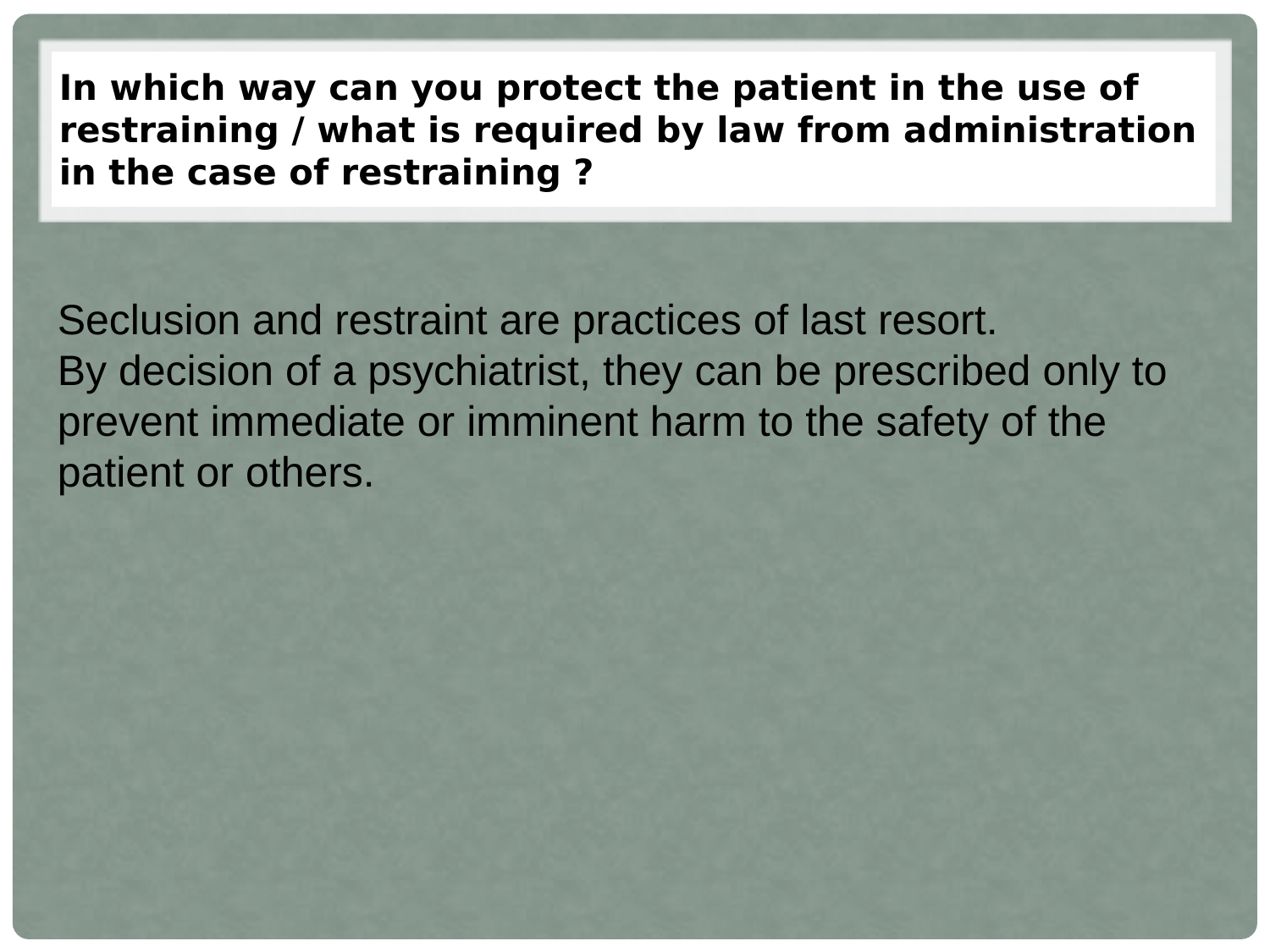

# In which way can you protect the patient in the use of restraining / what is required by law from administration in the case of restraining ?
Seclusion and restraint are practices of last resort.
By decision of a psychiatrist, they can be prescribed only to prevent immediate or imminent harm to the safety of the patient or others.